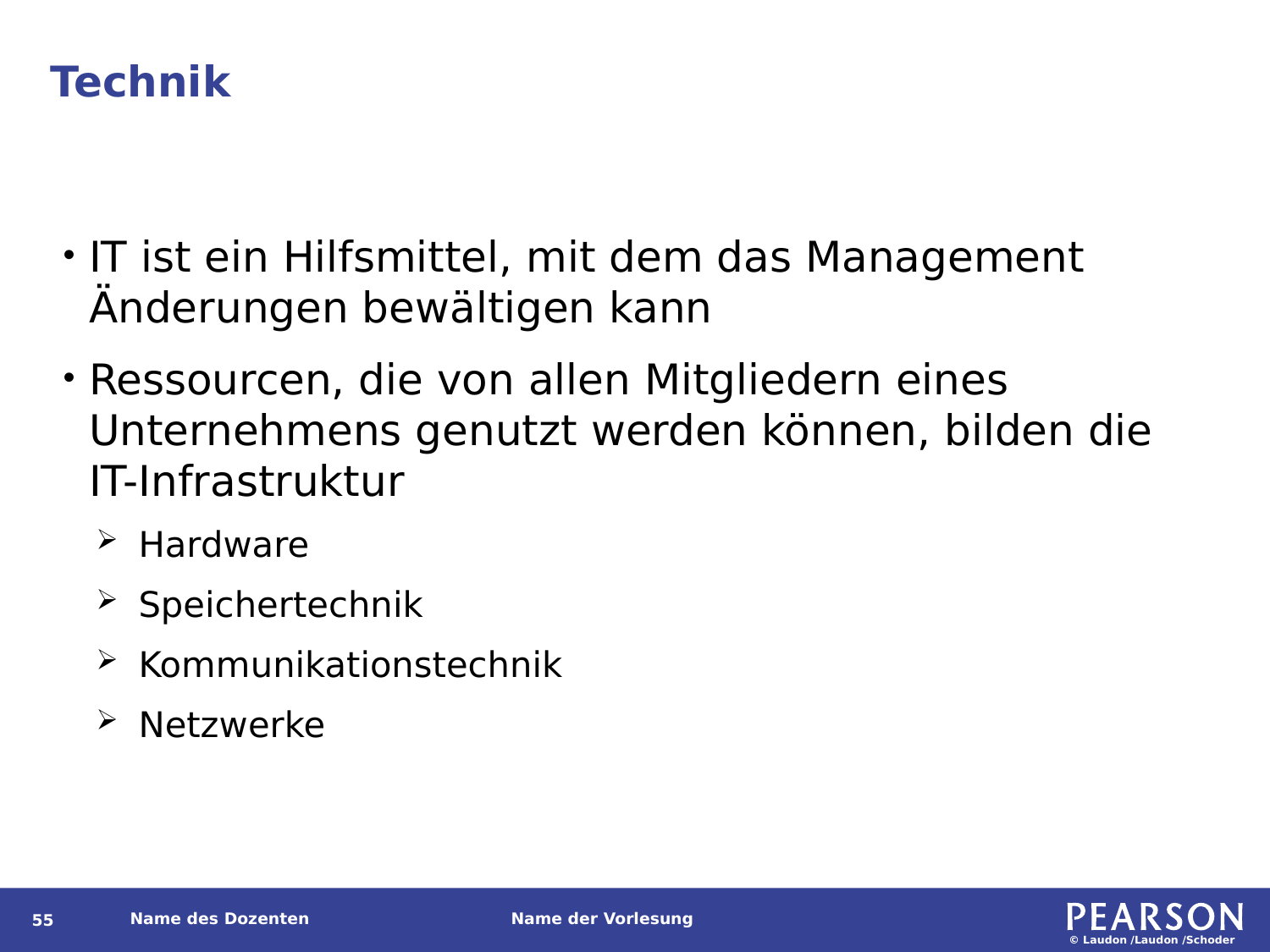

# Technik

IT ist ein Hilfsmittel, mit dem das Management Änderungen bewältigen kann
Ressourcen, die von allen Mitgliedern eines Unternehmens genutzt werden können, bilden die IT-Infrastruktur
Hardware
Speichertechnik
Kommunikationstechnik
Netzwerke
55